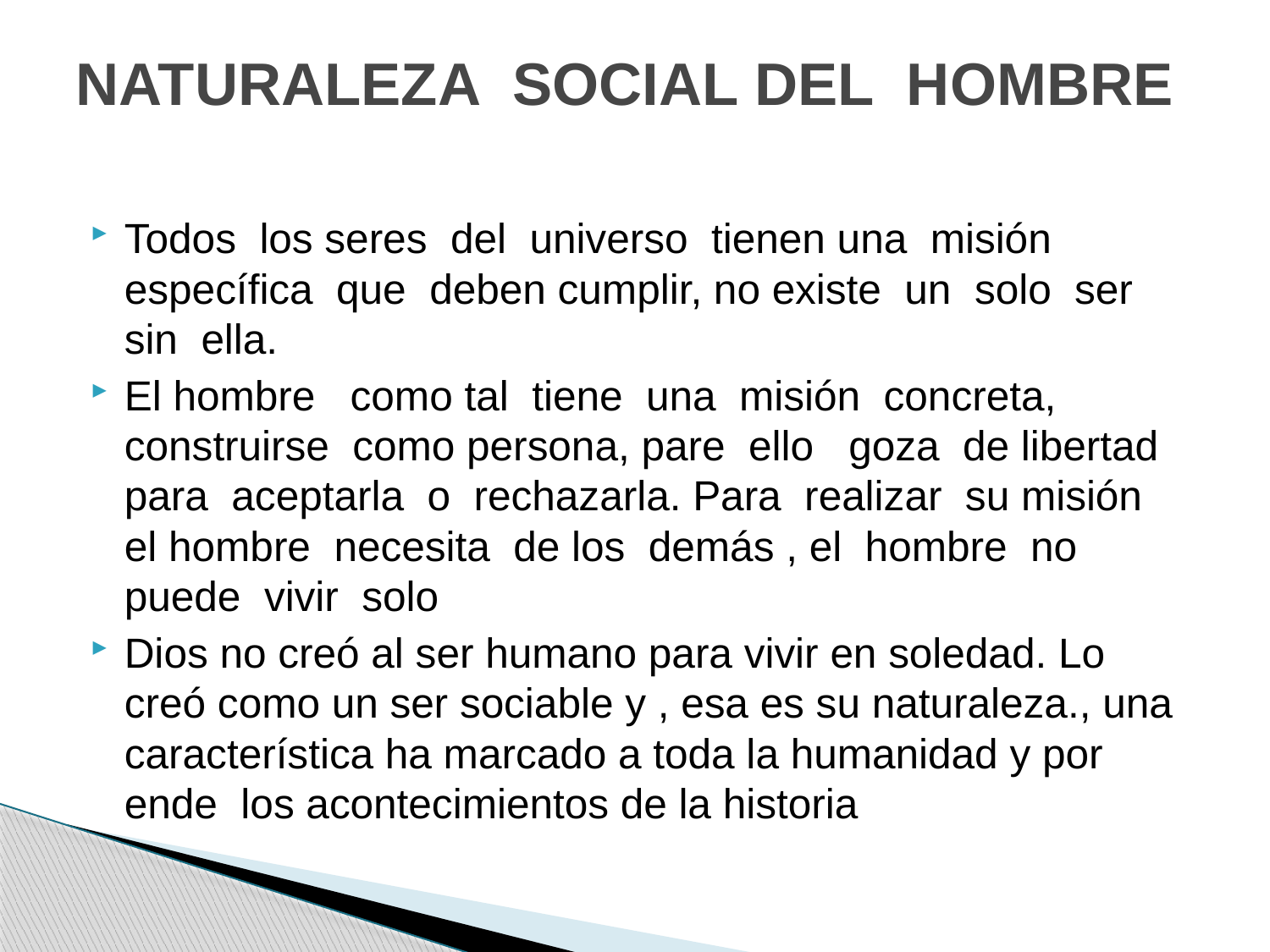

# NATURALEZA  SOCIAL DEL  HOMBRE
Todos  los seres  del  universo  tienen una  misión  específica  que  deben cumplir, no existe  un  solo  ser  sin  ella.
El hombre   como tal  tiene  una  misión  concreta,  construirse  como persona, pare  ello   goza  de libertad  para  aceptarla  o  rechazarla. Para  realizar  su misión  el hombre  necesita  de los  demás , el  hombre  no  puede  vivir  solo
Dios no creó al ser humano para vivir en soledad. Lo creó como un ser sociable y , esa es su naturaleza., una  característica ha marcado a toda la humanidad y por ende  los acontecimientos de la historia